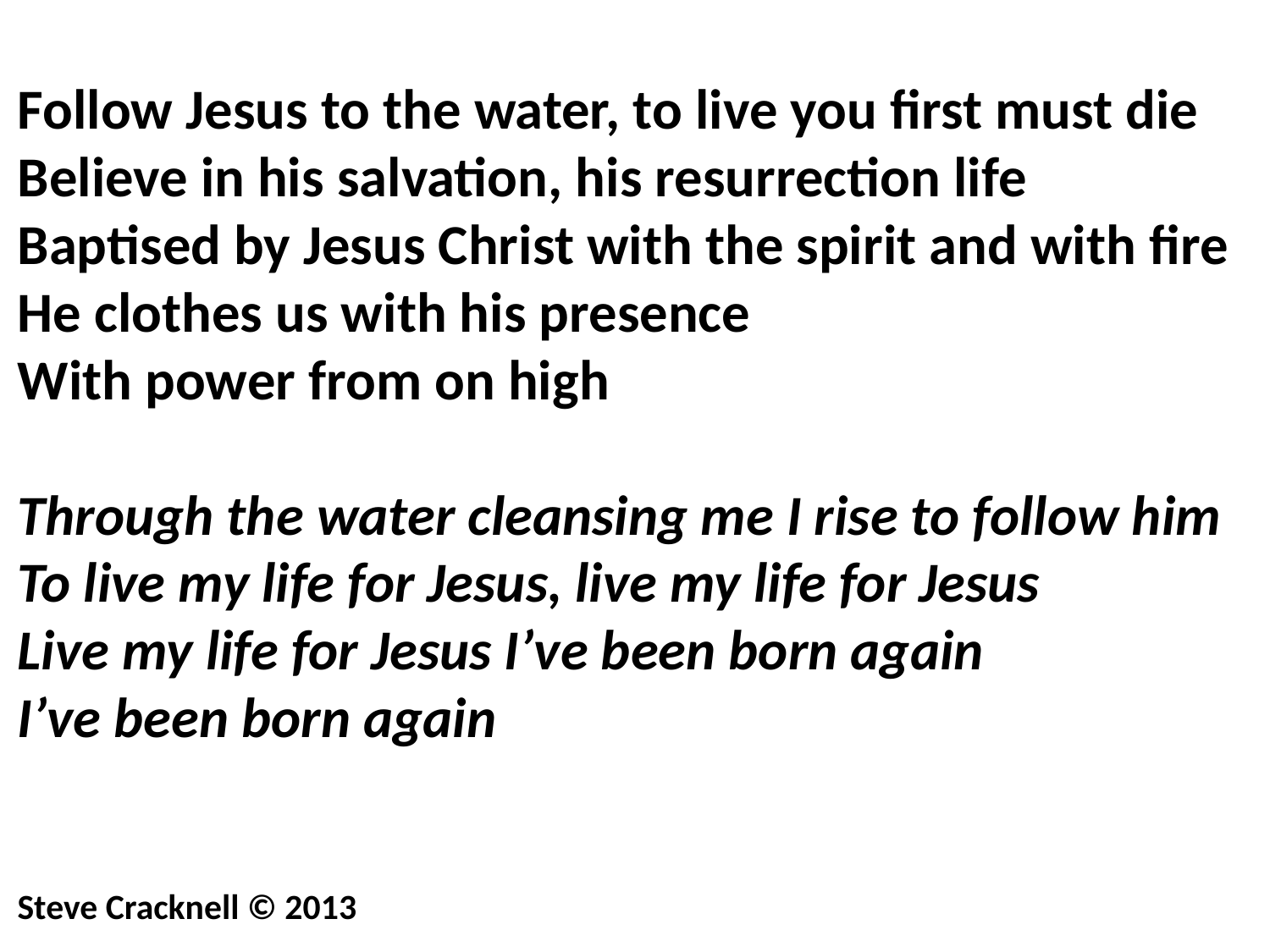

Follow Jesus to the water, to live you first must die
Believe in his salvation, his resurrection life
Baptised by Jesus Christ with the spirit and with fire
He clothes us with his presence
With power from on high

Through the water cleansing me I rise to follow him
To live my life for Jesus, live my life for Jesus
Live my life for Jesus I’ve been born again
I’ve been born again

Steve Cracknell © 2013